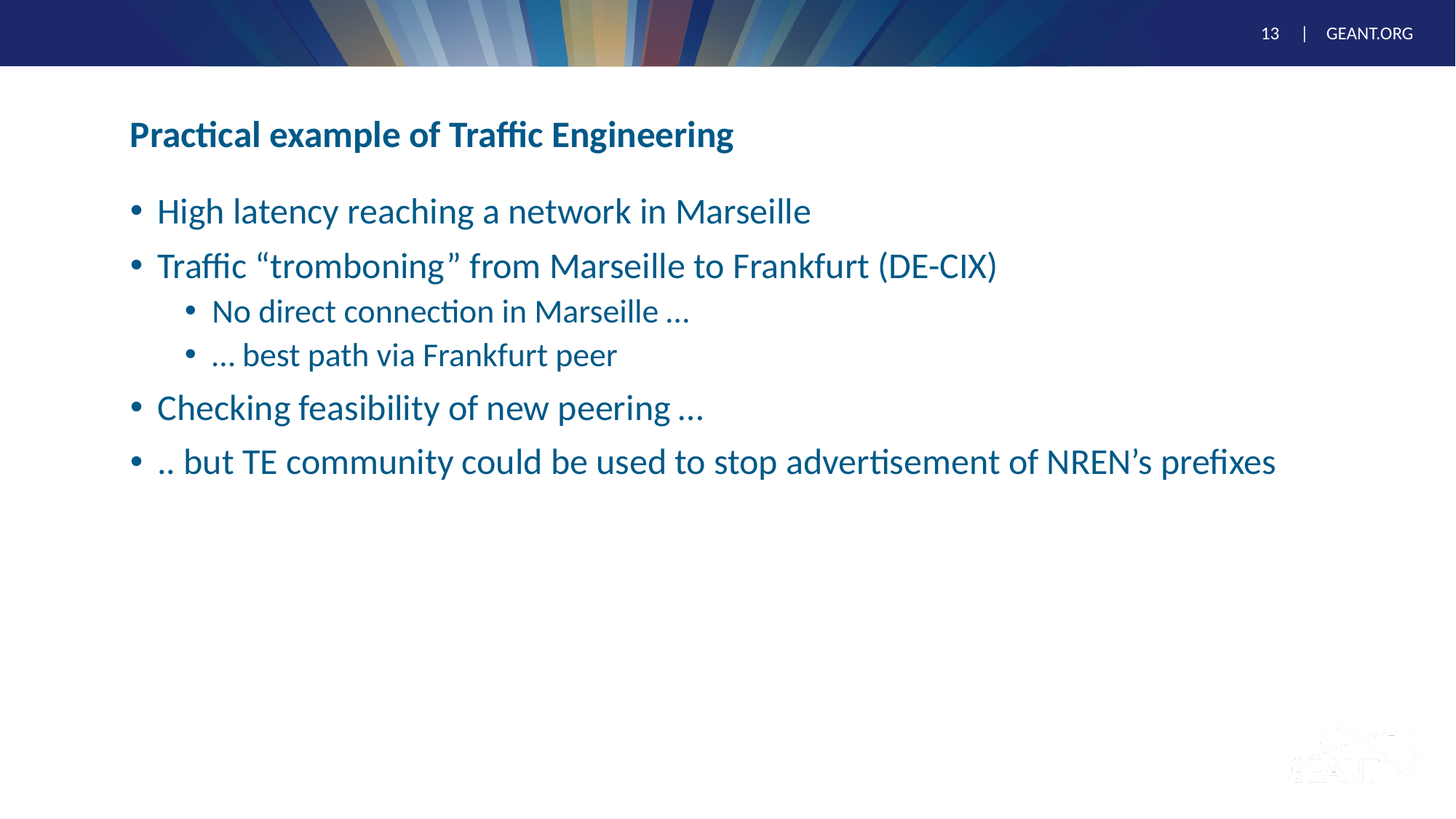

# Practical example of Traffic Engineering
High latency reaching a network in Marseille
Traffic “tromboning” from Marseille to Frankfurt (DE-CIX)
No direct connection in Marseille …
… best path via Frankfurt peer
Checking feasibility of new peering …
.. but TE community could be used to stop advertisement of NREN’s prefixes